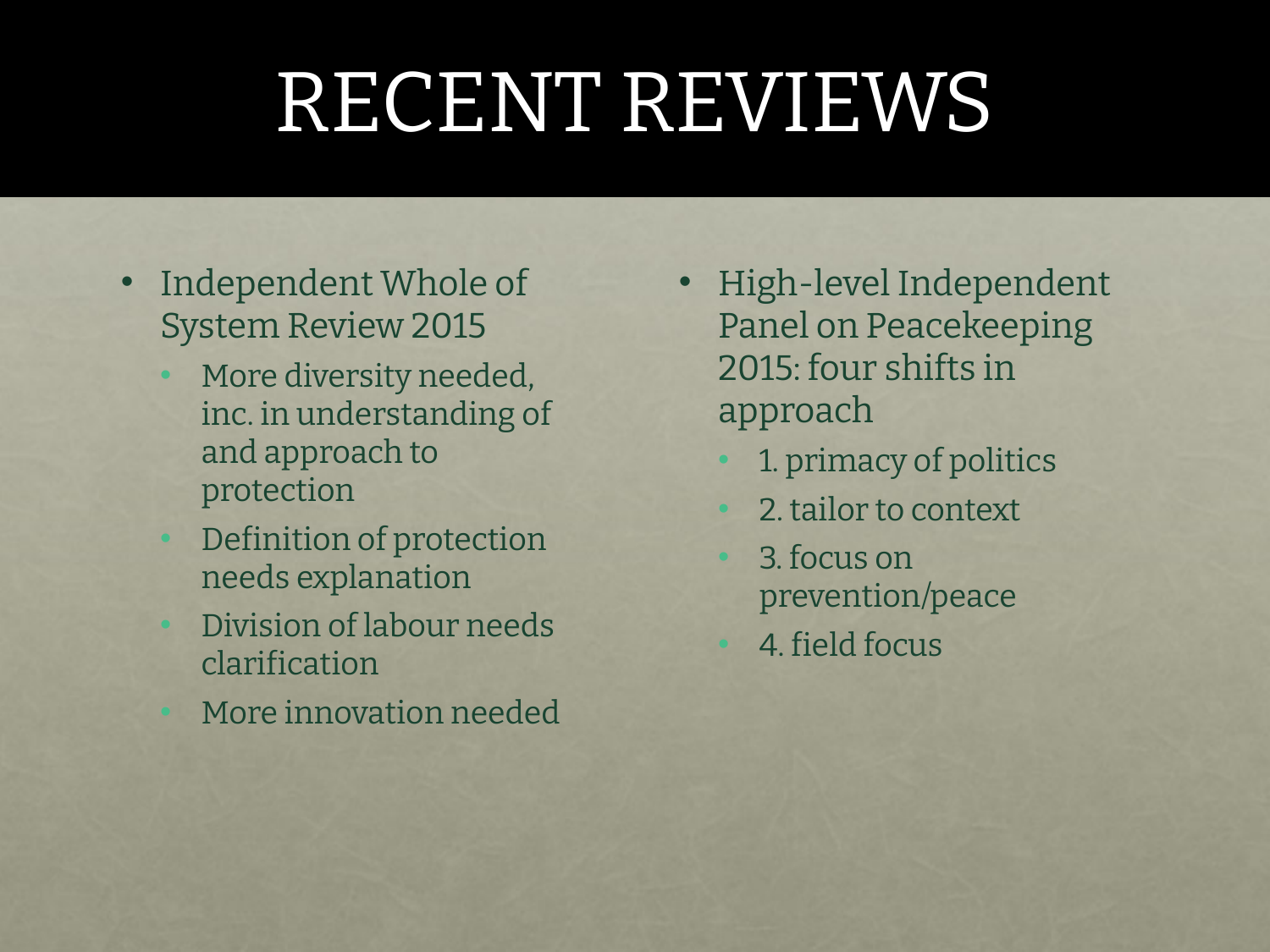

# RECENT REVIEWS
Independent Whole of System Review 2015
More diversity needed, inc. in understanding of and approach to protection
Definition of protection needs explanation
Division of labour needs clarification
More innovation needed
High-level Independent Panel on Peacekeeping 2015: four shifts in approach
1. primacy of politics
2. tailor to context
3. focus on            prevention/peace
4. field focus